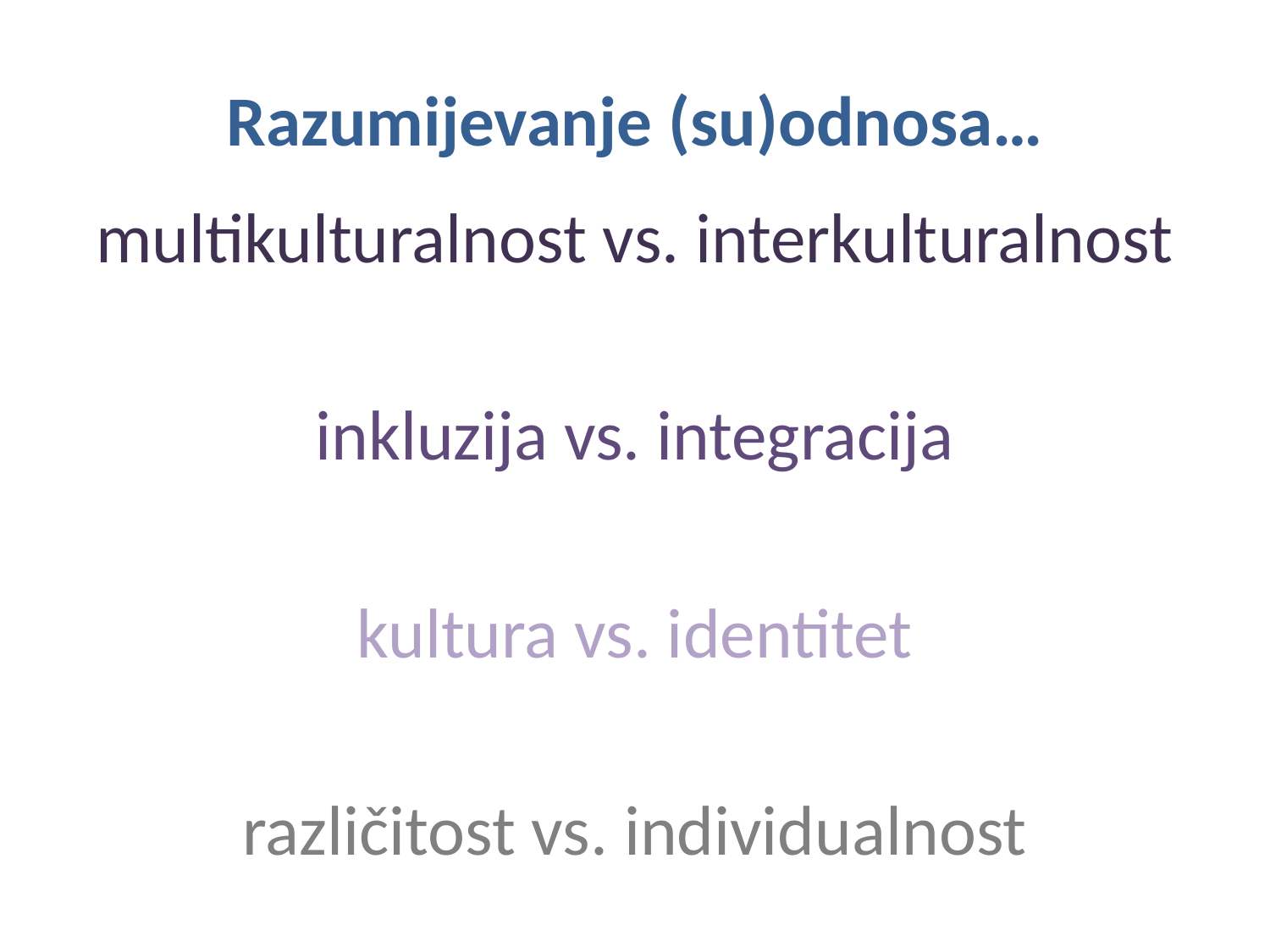

# Razumijevanje (su)odnosa…
multikulturalnost vs. interkulturalnost

inkluzija vs. integracija

kultura vs. identitet

različitost vs. individualnost